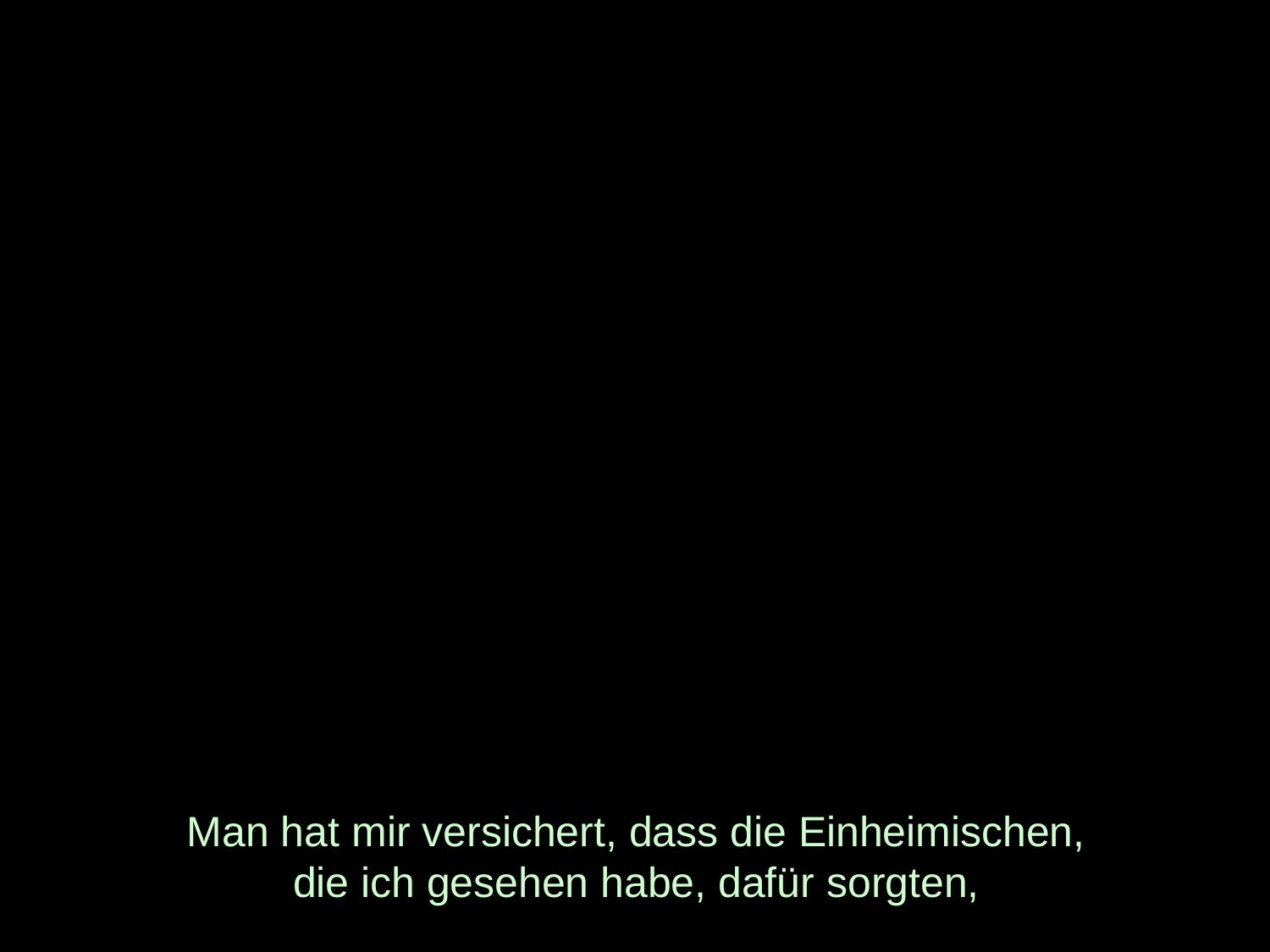

# Man hat mir versichert, dass die Einheimischen, die ich gesehen habe, dafür sorgten,